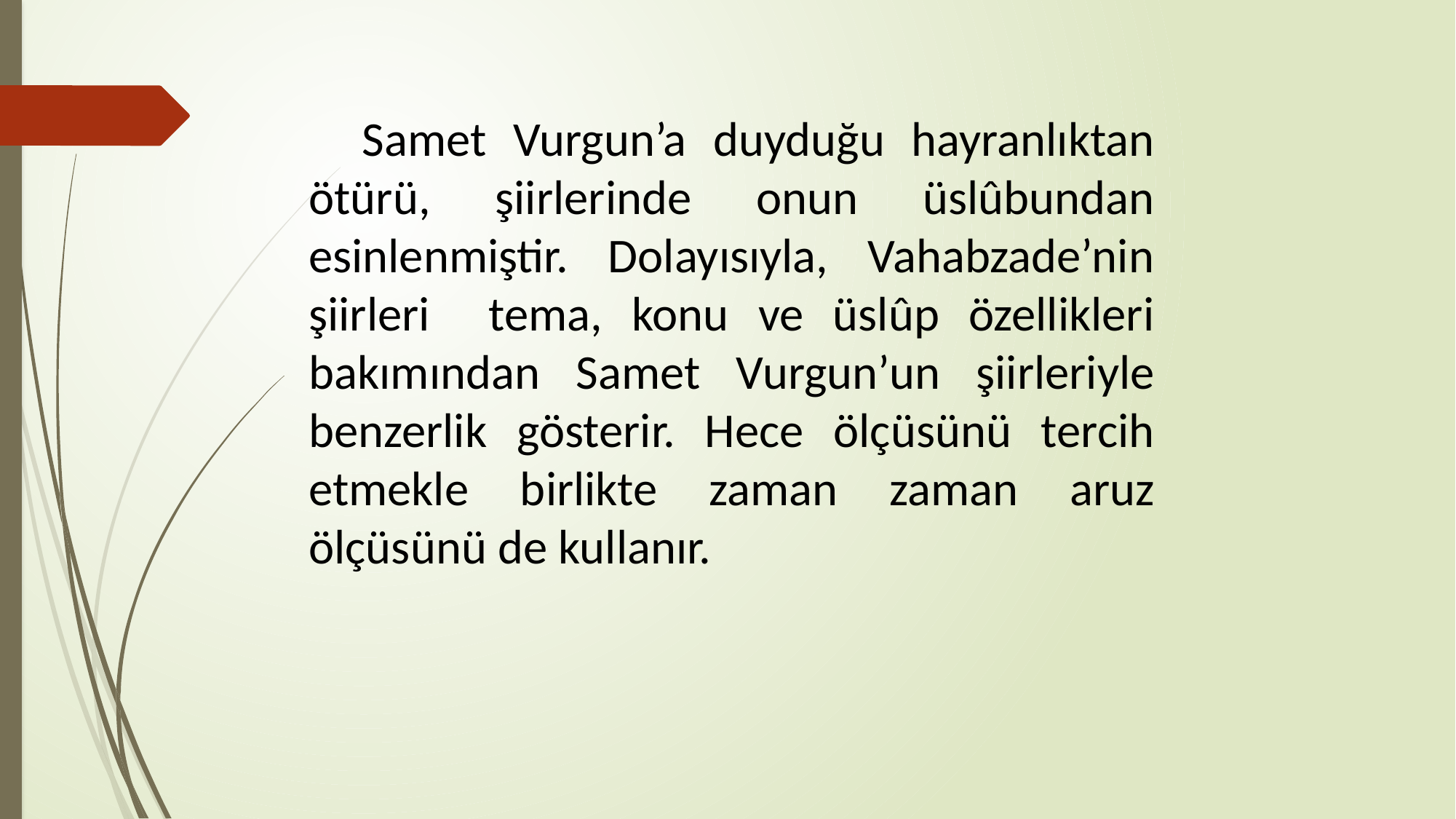

Samet Vurgun’a duyduğu hayranlıktan ötürü, şiirlerinde onun üslûbundan esinlenmiştir. Dolayısıyla, Vahabzade’nin şiirleri  tema, konu ve üslûp özellikleri bakımından Samet Vurgun’un şiirleriyle benzerlik gösterir. Hece ölçüsünü tercih etmekle birlikte zaman zaman aruz ölçüsünü de kullanır.